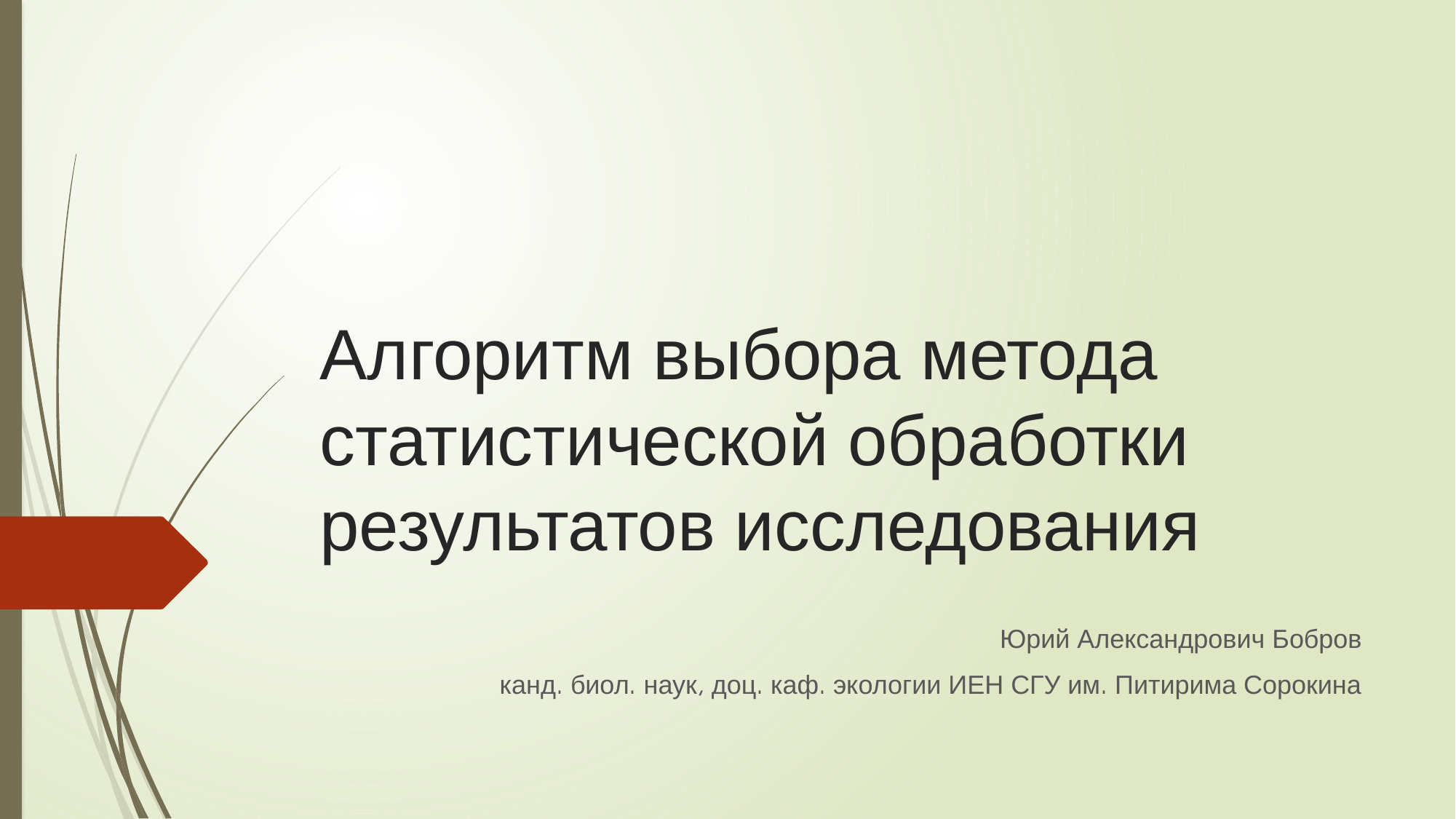

# Алгоритм выбора метода статистической обработки результатов исследования

Юрий Александрович Бобров
канд. биол. наук, доц. каф. экологии ИЕН СГУ им. Питирима Сорокина